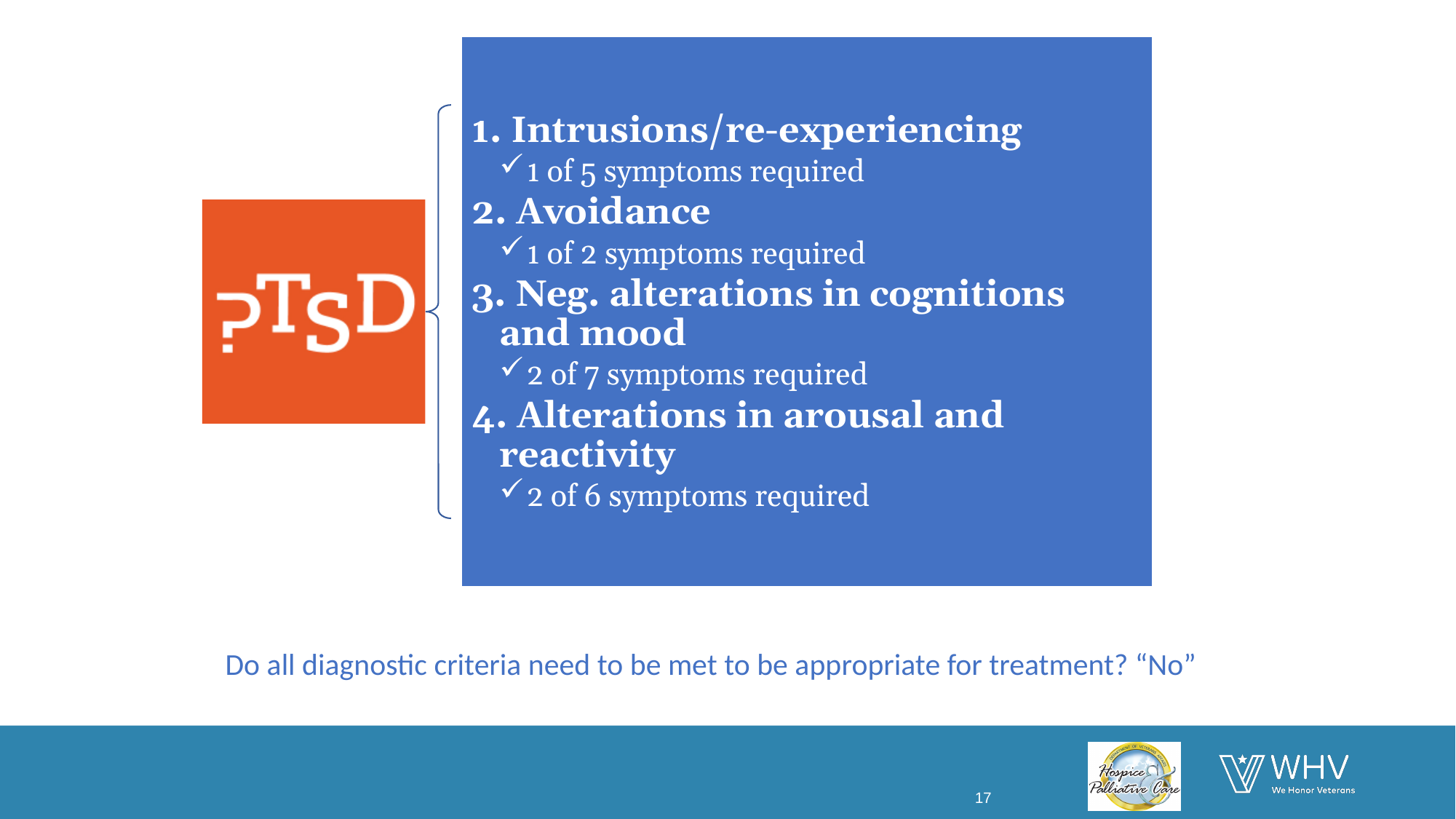

Intrusions/re-experiencing
1 of 5 symptoms required
 Avoidance
1 of 2 symptoms required
 Neg. alterations in cognitions and mood
2 of 7 symptoms required
 Alterations in arousal and reactivity
2 of 6 symptoms required
# PTSD Symptom Clusters
Do all diagnostic criteria need to be met to be appropriate for treatment? “No”
17